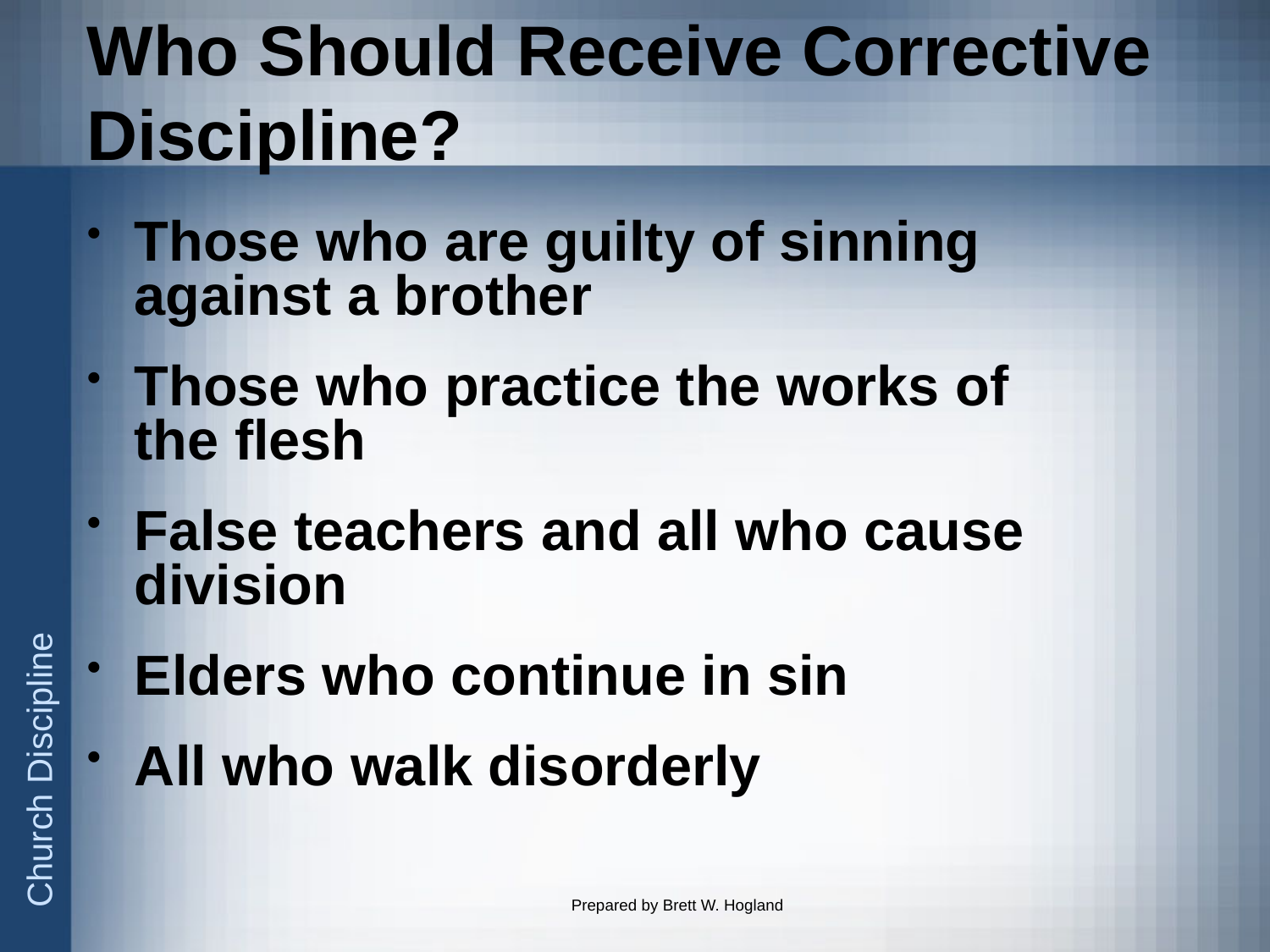

# Who Should Receive Corrective Discipline?
Those who are guilty of sinning against a brother
Those who practice the works of the flesh
False teachers and all who cause division
Elders who continue in sin
All who walk disorderly
Prepared by Brett W. Hogland